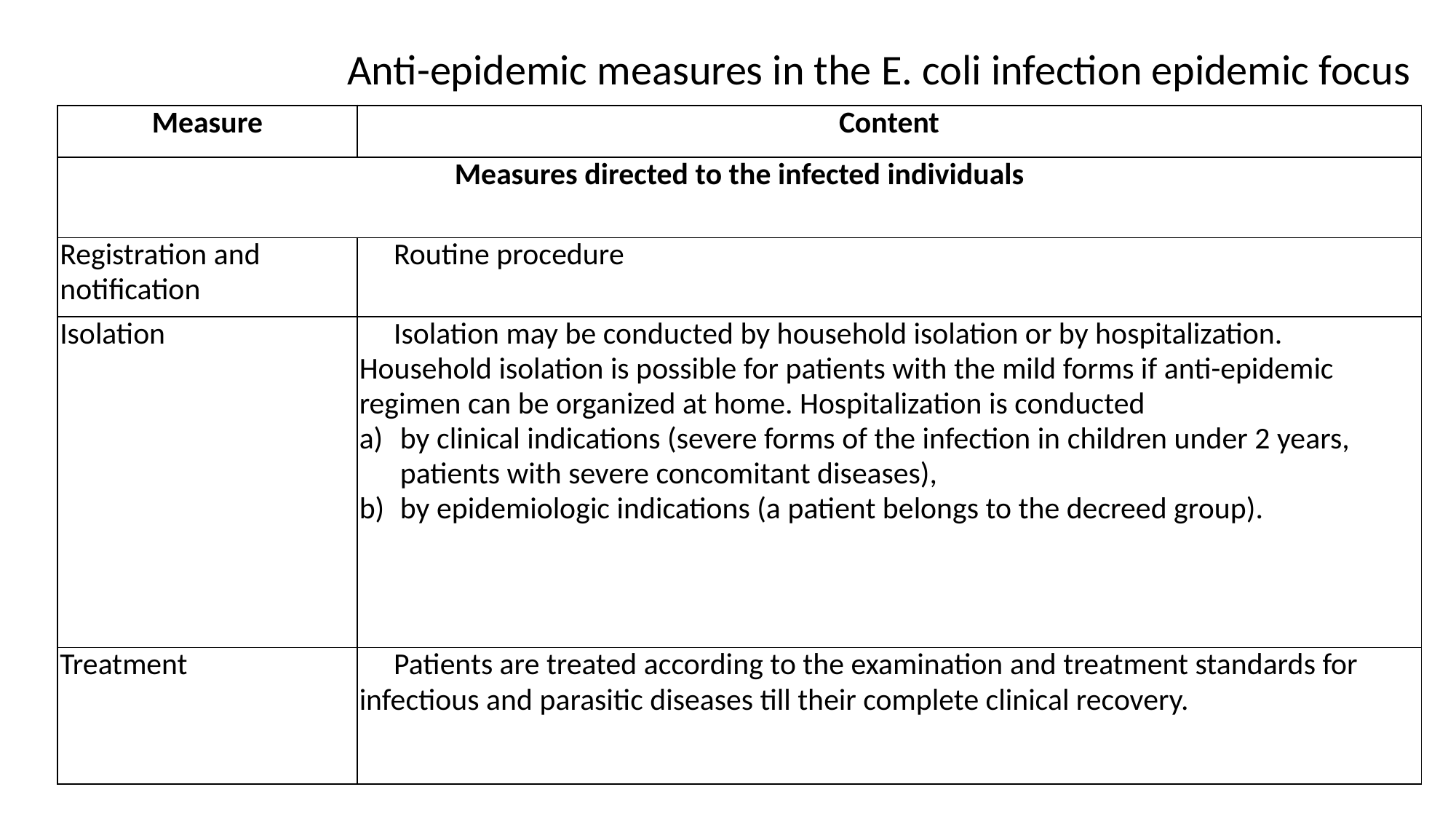

# Anti-epidemic measures in the E. coli infection epidemic focus
| Measure | Content |
| --- | --- |
| Measures directed to the infected individuals |  |
| Registration and notification | Routine procedure |
| Isolation | Isolation may be conducted by household isolation or by hospitalization. Household isolation is possible for patients with the mild forms if anti-epidemic regimen can be organized at home. Hospitalization is conducted by clinical indications (severe forms of the infection in children under 2 years, patients with severe concomitant diseases), by epidemiologic indications (a patient belongs to the decreed group). |
| Treatment | Patients are treated according to the examination and treatment standards for infectious and parasitic diseases till their complete clinical recovery. |